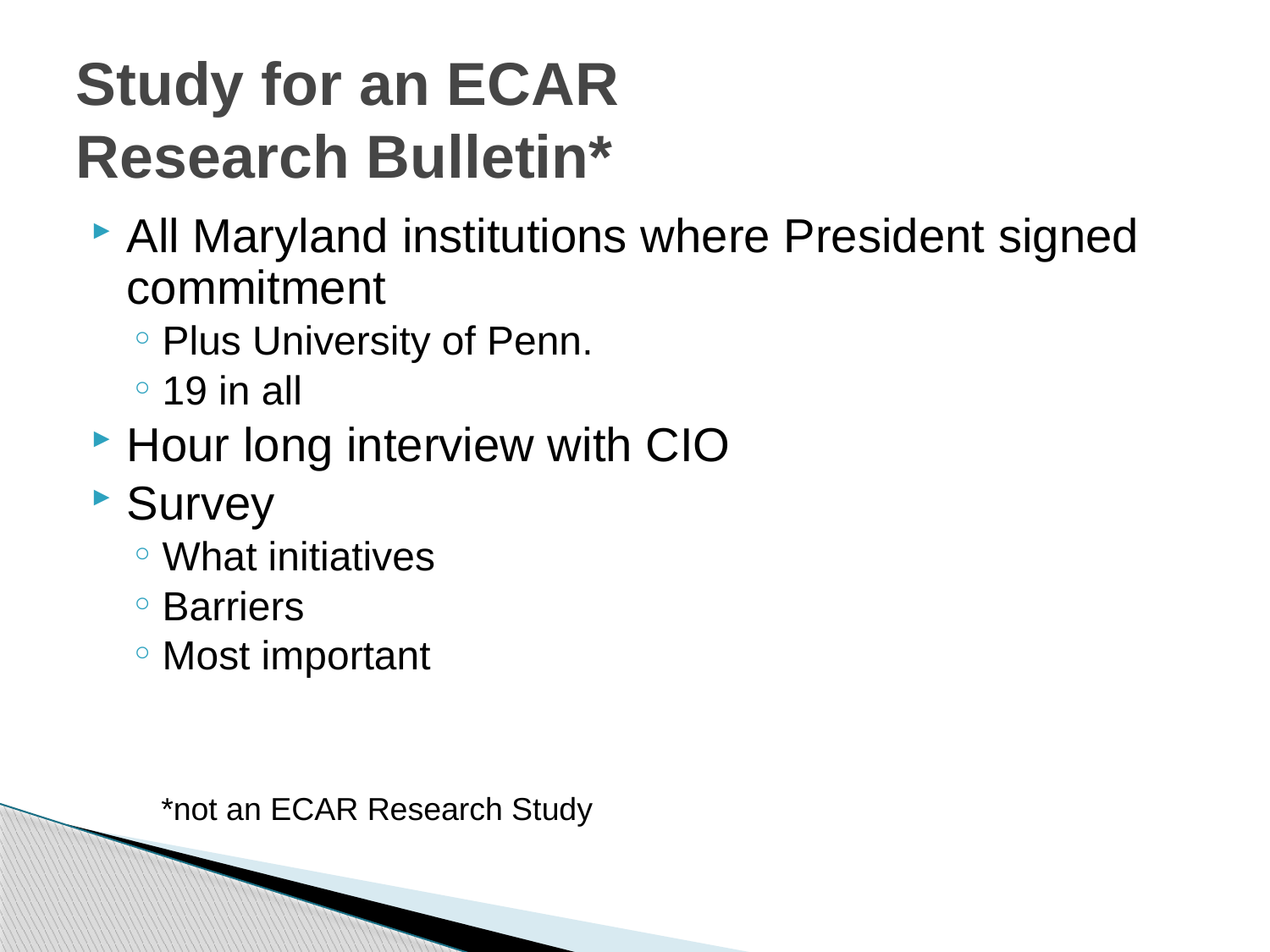

# Study for an ECAR Research Bulletin*
All Maryland institutions where President signed commitment
Plus University of Penn.
19 in all
Hour long interview with CIO
Survey
What initiatives
Barriers
Most important
*not an ECAR Research Study